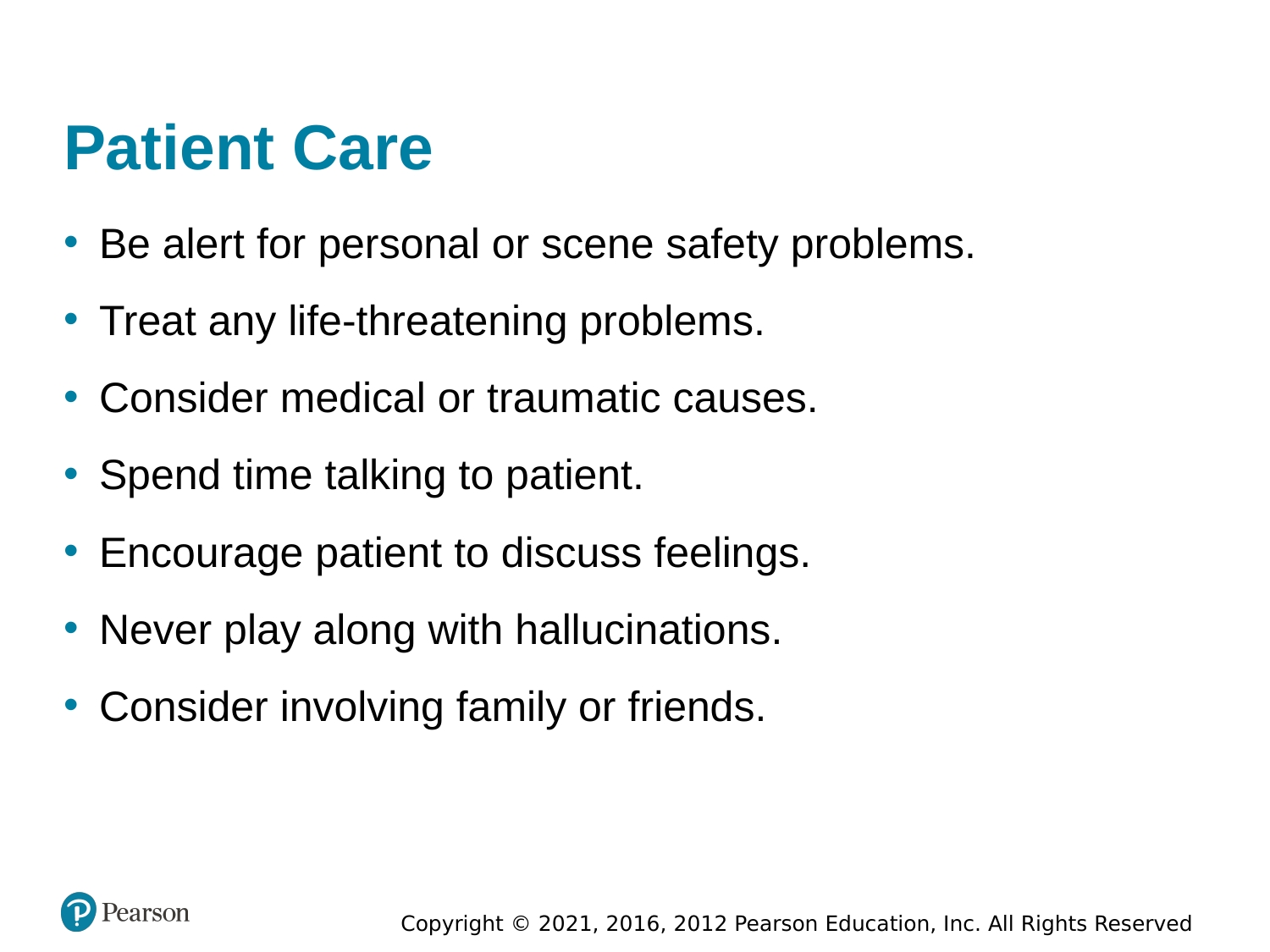

# Patient Care
Be alert for personal or scene safety problems.
Treat any life-threatening problems.
Consider medical or traumatic causes.
Spend time talking to patient.
Encourage patient to discuss feelings.
Never play along with hallucinations.
Consider involving family or friends.